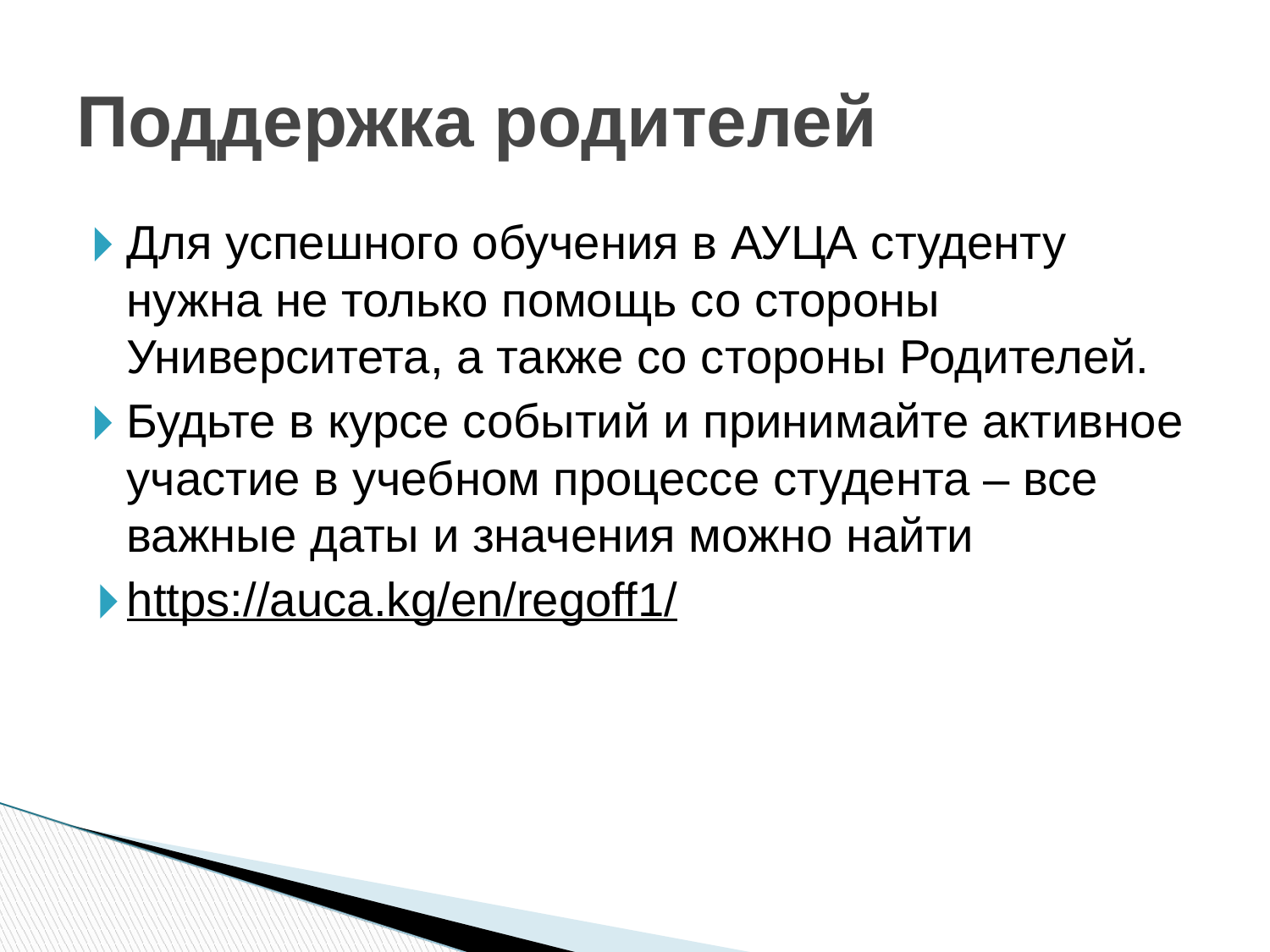

Поддержка родителей
Для успешного обучения в АУЦА студенту нужна не только помощь со стороны Университета, а также со стороны Родителей.
Будьте в курсе событий и принимайте активное участие в учебном процессе студента – все важные даты и значения можно найти
https://auca.kg/en/regoff1/